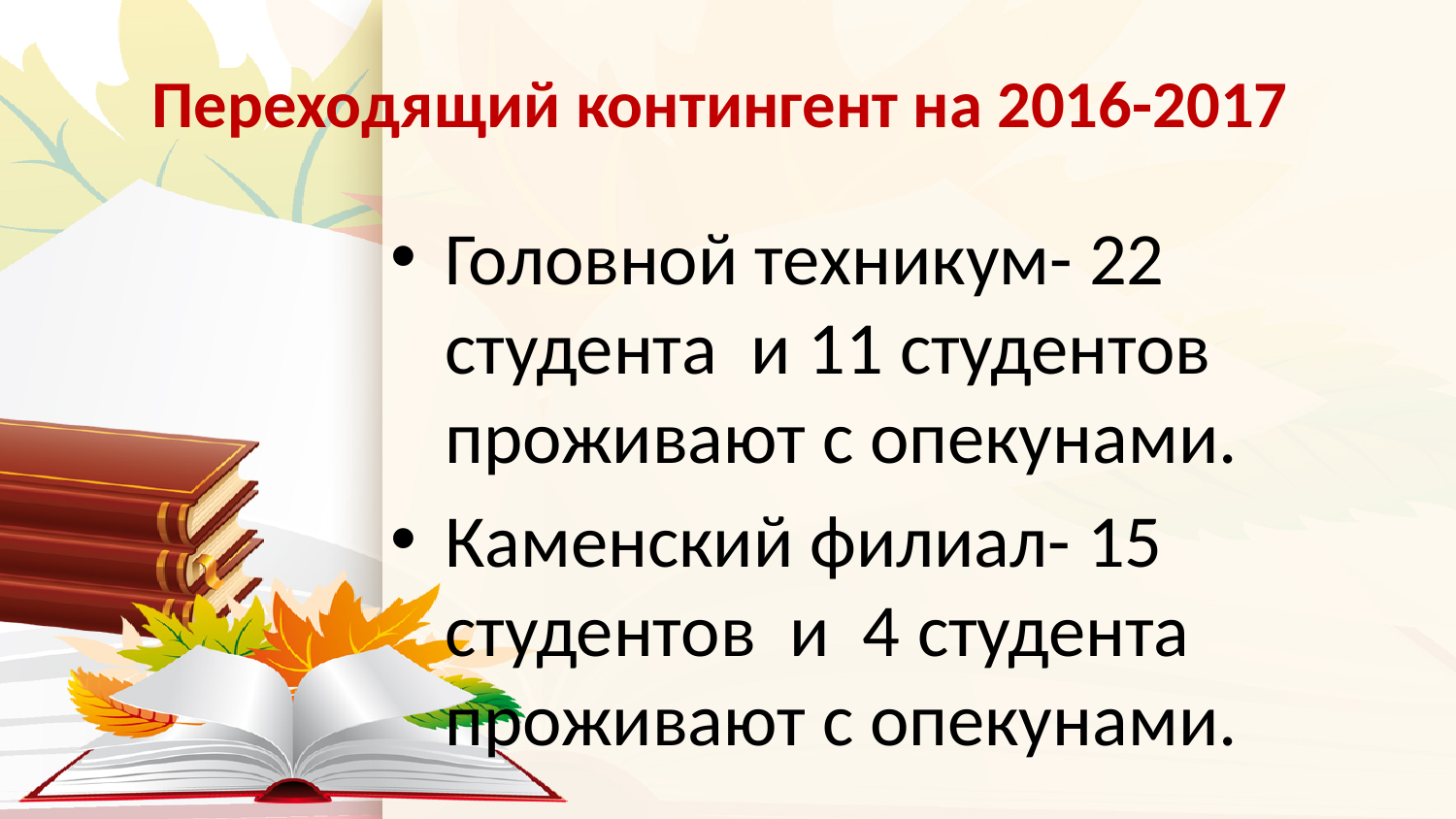

# Переходящий контингент на 2016-2017
Головной техникум- 22 студента  и 11 студентов проживают с опекунами.
Каменский филиал- 15 студентов  и  4 студента проживают с опекунами.